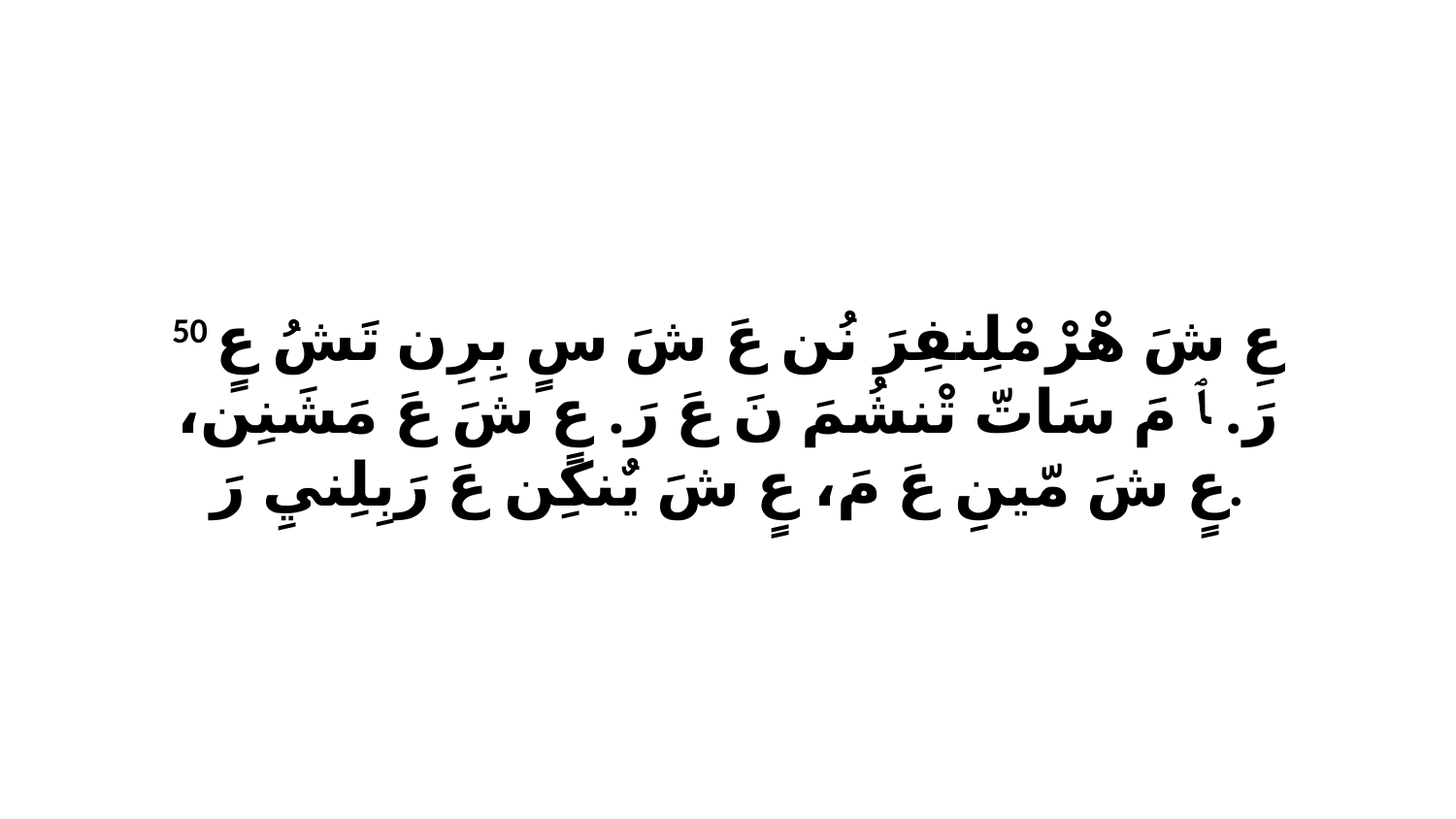

50 عِ شَ هْرْ مْلِنفِرَ نُن عَ شَ سٍ بِرِن تَشُ عٍ رَ. ﭑ مَ سَاتّ تْنشُمَ نَ عَ رَ. عٍ شَ عَ مَشَنِن، عٍ شَ مّينِ عَ مَ، عٍ شَ يٌنكِن عَ رَبِلِنيِ رَ.